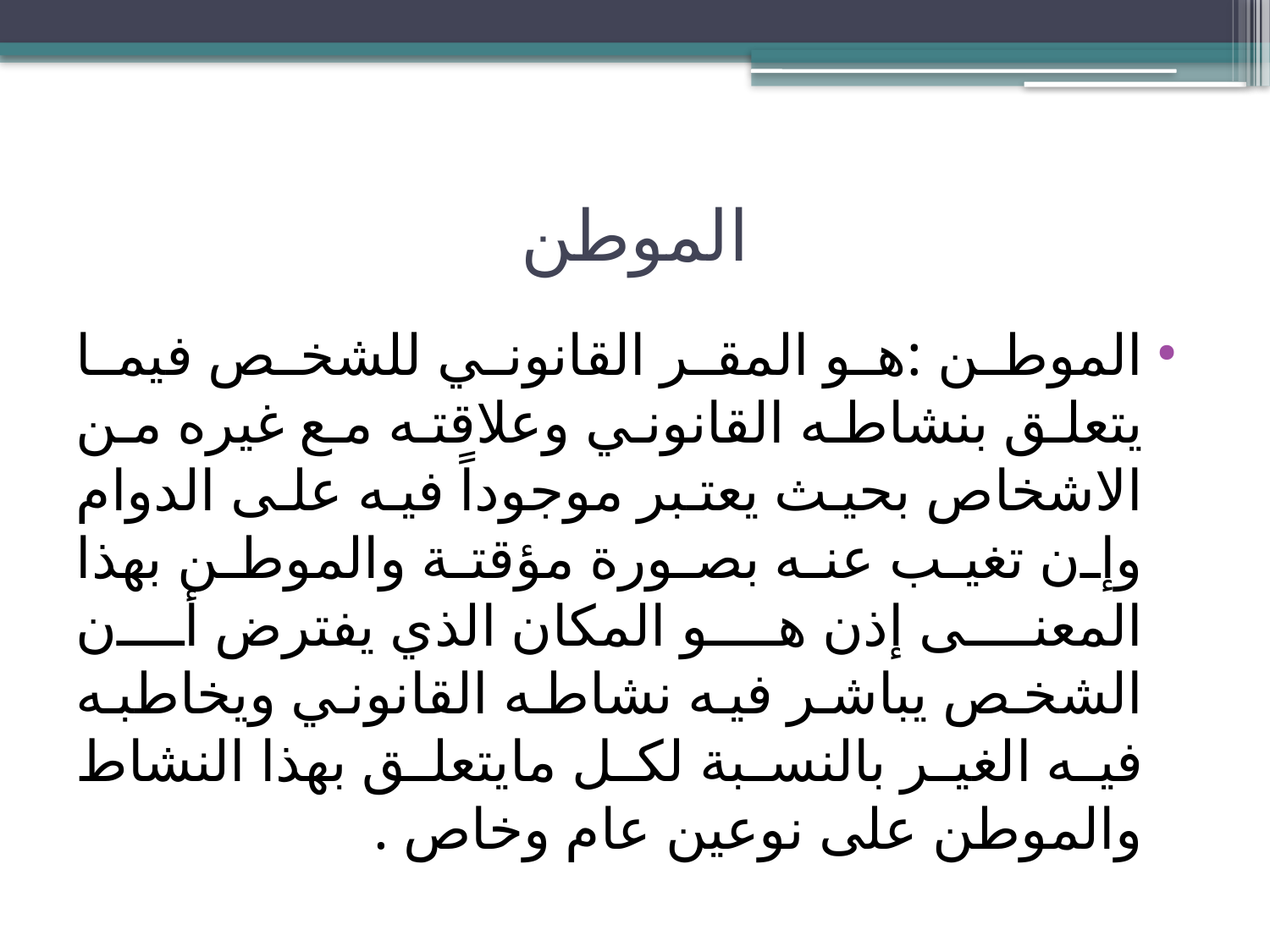

# الموطن
الموطن :هو المقر القانوني للشخص فيما يتعلق بنشاطه القانوني وعلاقته مع غيره من الاشخاص بحيث يعتبر موجوداً فيه على الدوام وإن تغيب عنه بصورة مؤقتة والموطن بهذا المعنى إذن هو المكان الذي يفترض أن الشخص يباشر فيه نشاطه القانوني ويخاطبه فيه الغير بالنسبة لكل مايتعلق بهذا النشاط والموطن على نوعين عام وخاص .